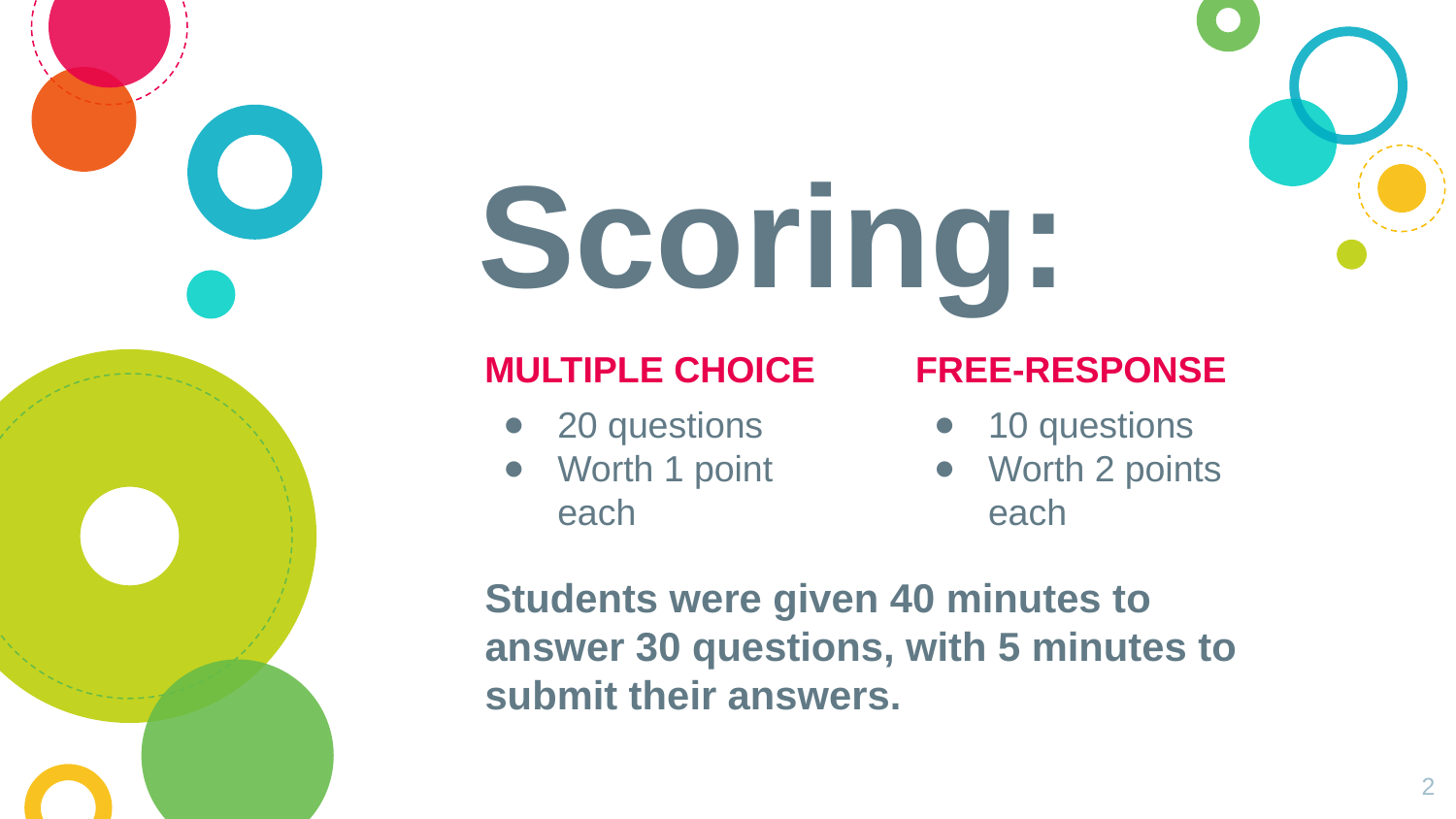

# Scoring:
MULTIPLE CHOICE
20 questions
Worth 1 point each
FREE-RESPONSE
10 questions
Worth 2 points each
Students were given 40 minutes to answer 30 questions, with 5 minutes to submit their answers.

2